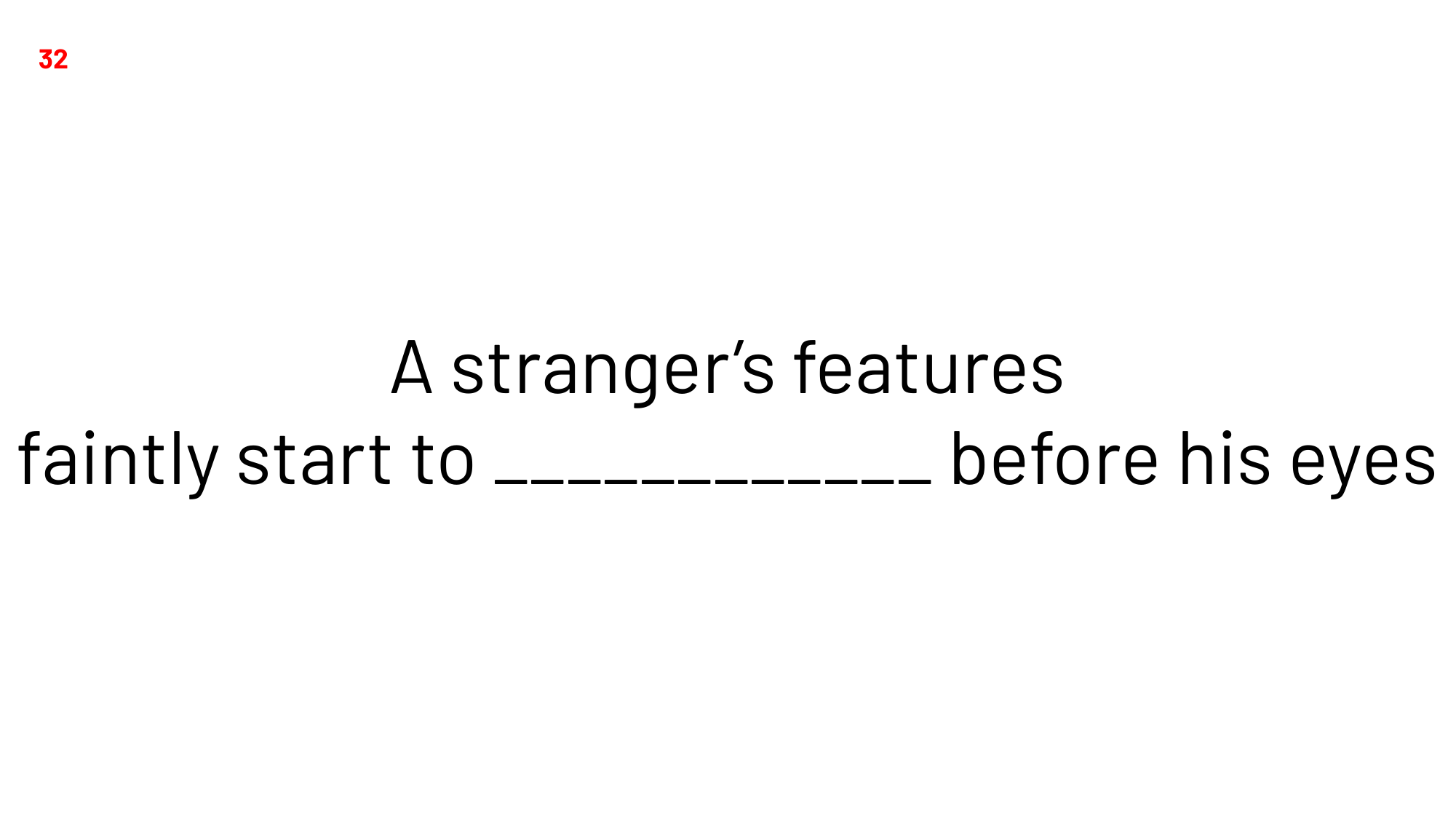

32
A stranger’s features
faintly start to ____________ before his eyes